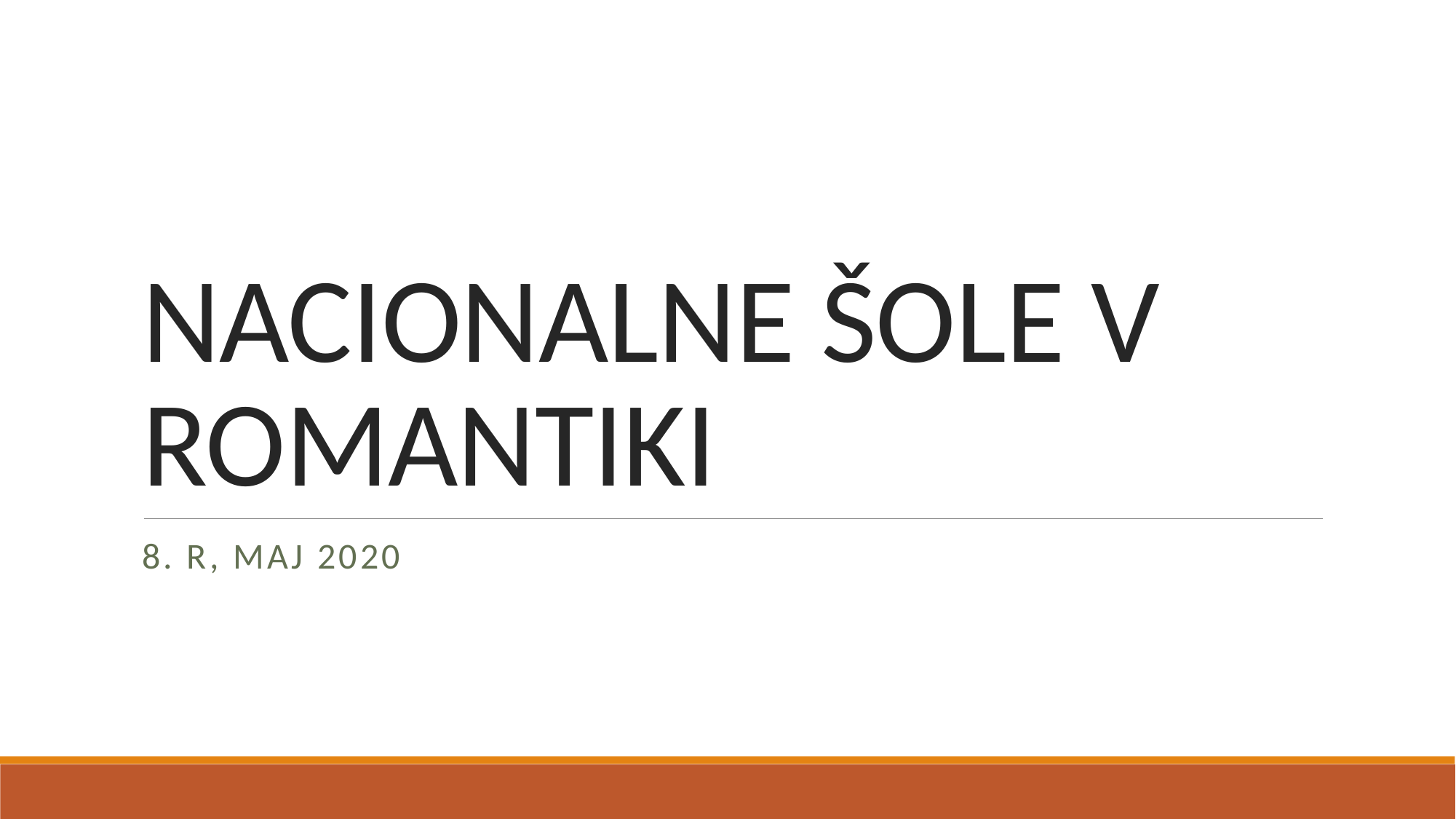

# NACIONALNE ŠOLE V ROMANTIKI
8. R, MAJ 2020